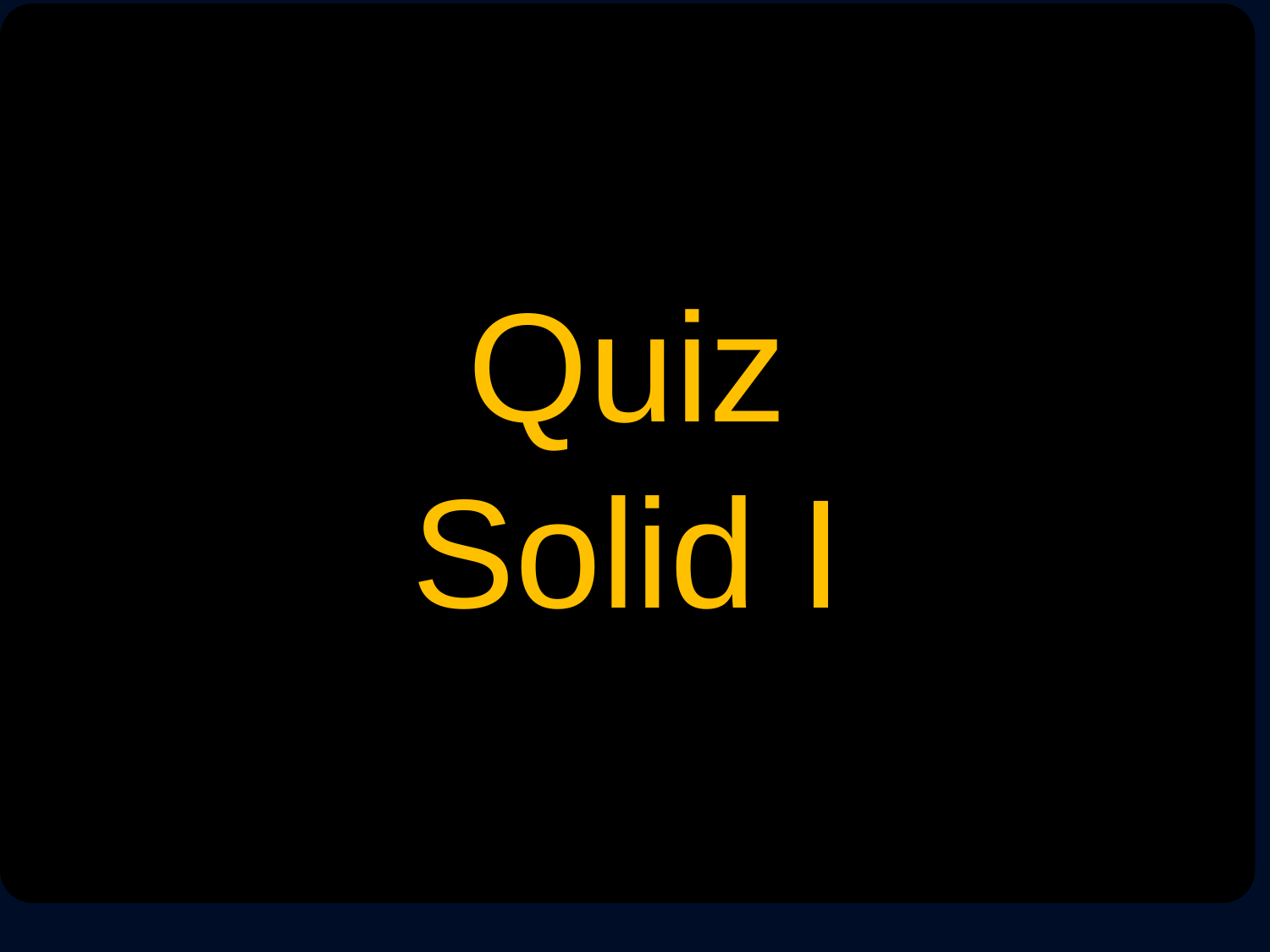

Quiz
Solid I
21
# ข้อใดไม่ใช่สมบัติของของแข็ง

แรงระหว่างอนุภาคต่ำ
โมเลกุลอยู่ชิดกัน
มีรูปร่างแน่นอน ไม่ขึ้นกับภาชนะ
มีปริมาตรแน่นอน
ขยายตัว/หดตัวได้เล็กน้อย